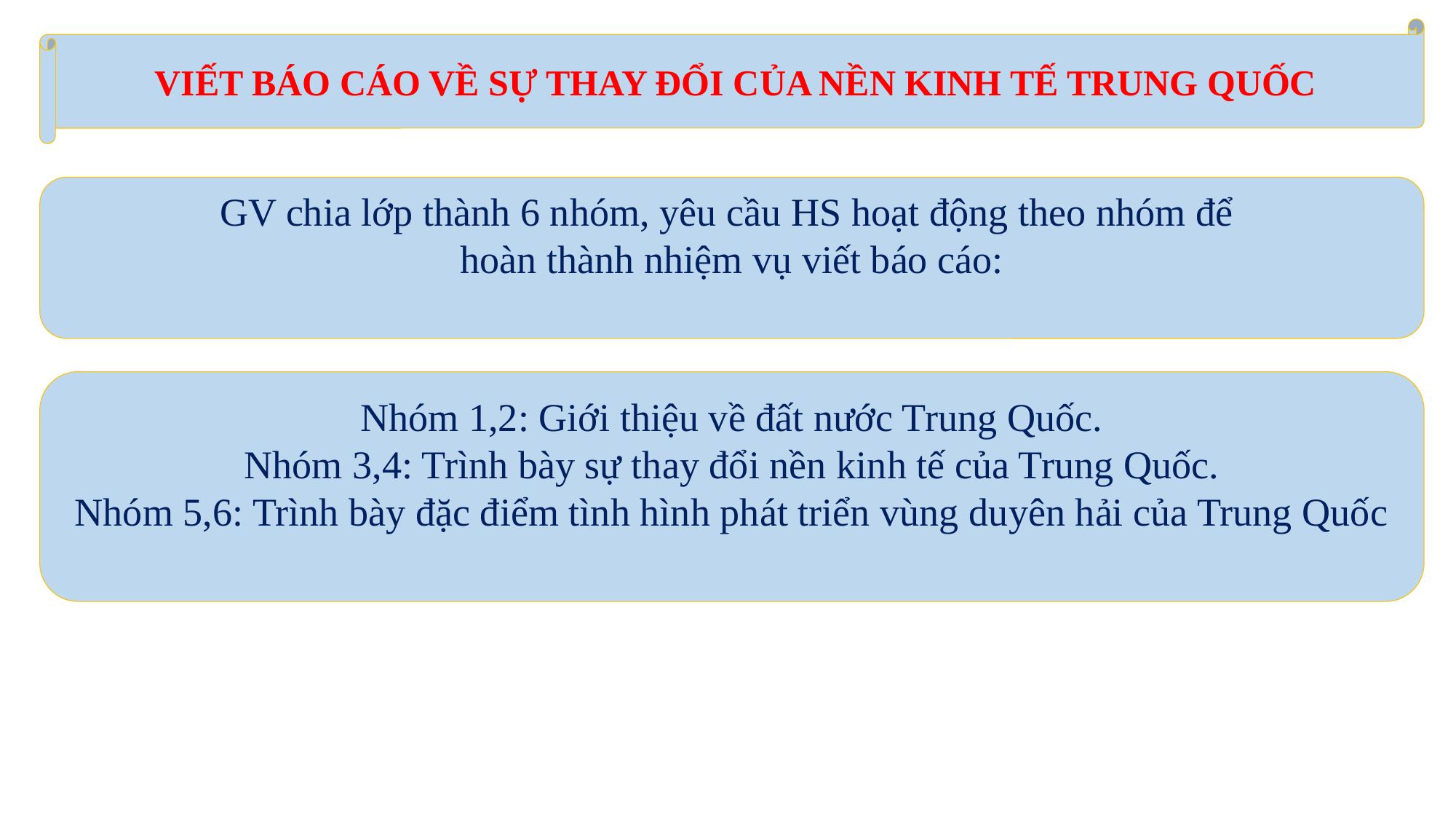

VIẾT BÁO CÁO VỀ SỰ THAY ĐỔI CỦA NỀN KINH TẾ TRUNG QUỐC

GV chia lớp thành 6 nhóm, yêu cầu HS hoạt động theo nhóm để
hoàn thành nhiệm vụ viết báo cáo:

Nhóm 1,2: Giới thiệu về đất nước Trung Quốc.
Nhóm 3,4: Trình bày sự thay đổi nền kinh tế của Trung Quốc.
Nhóm 5,6: Trình bày đặc điểm tình hình phát triển vùng duyên hải của Trung Quốc